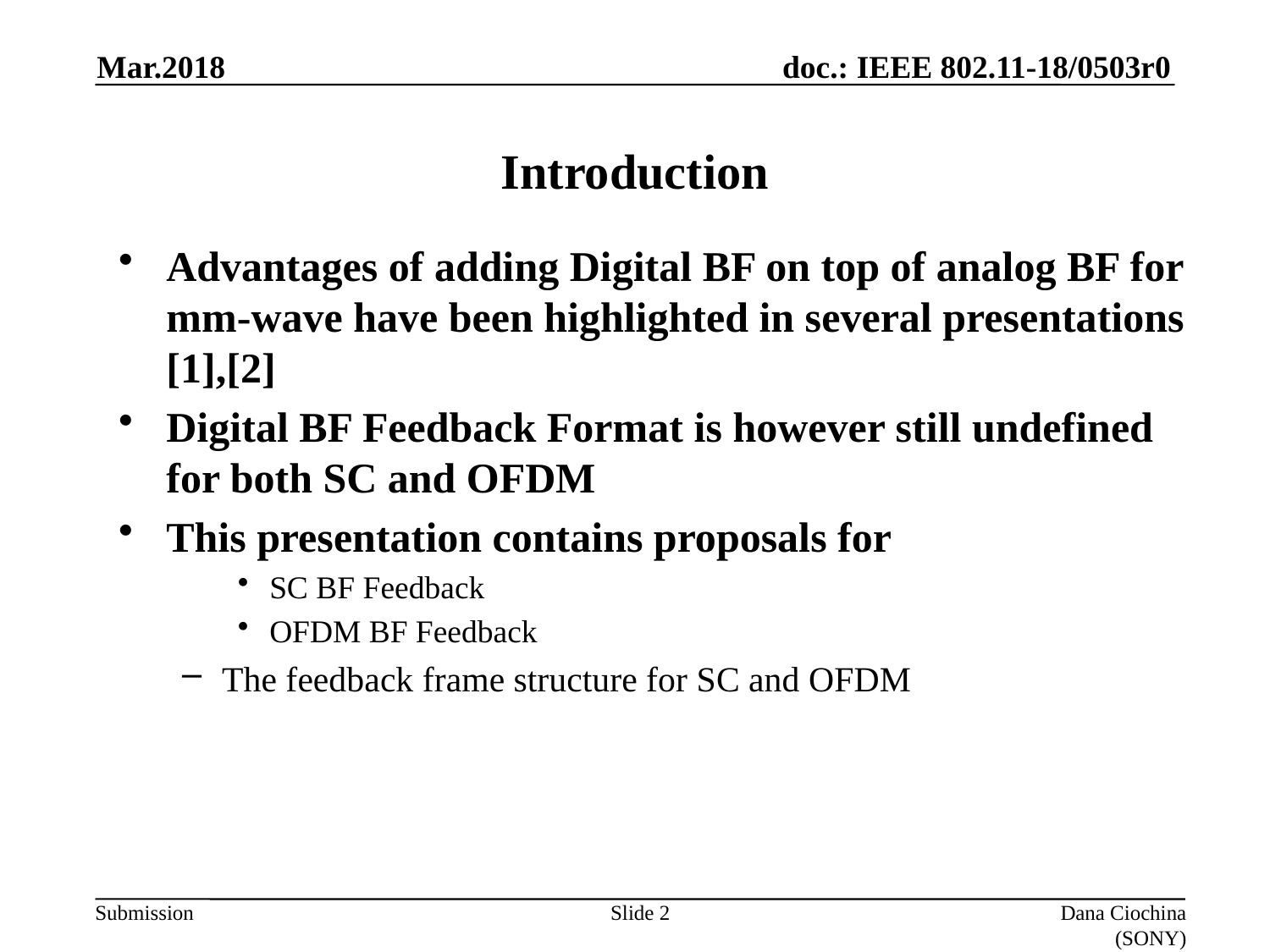

Mar.2018
# Introduction
Advantages of adding Digital BF on top of analog BF for mm-wave have been highlighted in several presentations [1],[2]
Digital BF Feedback Format is however still undefined for both SC and OFDM
This presentation contains proposals for
SC BF Feedback
OFDM BF Feedback
The feedback frame structure for SC and OFDM

Slide 2
Dana Ciochina (SONY)